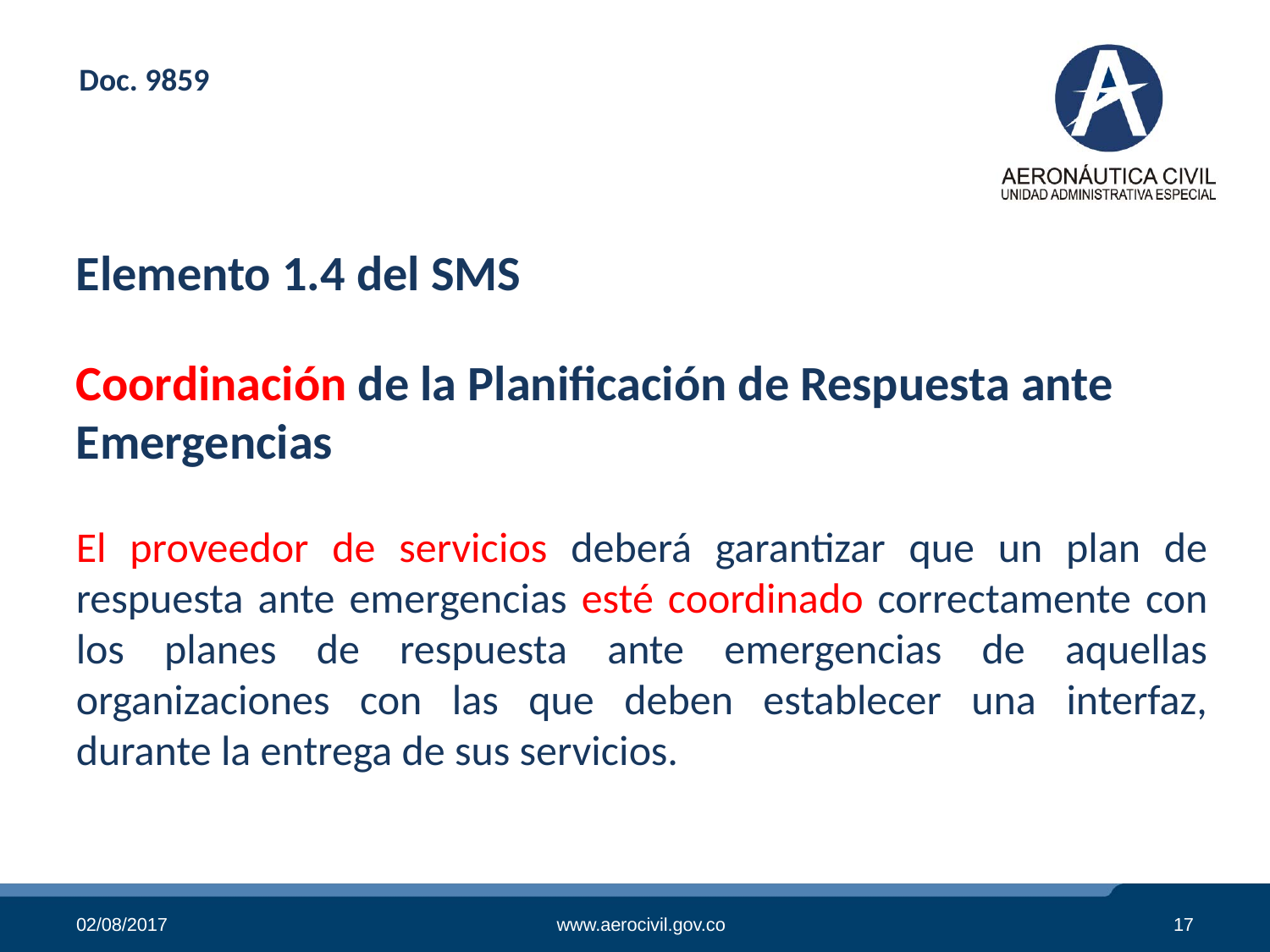

Doc. 9859
Elemento 1.4 del SMS

Coordinación de la Planificación de Respuesta ante Emergencias

El proveedor de servicios deberá garantizar que un plan de respuesta ante emergencias esté coordinado correctamente con los planes de respuesta ante emergencias de aquellas organizaciones con las que deben establecer una interfaz, durante la entrega de sus servicios.
02/08/2017
www.aerocivil.gov.co
17